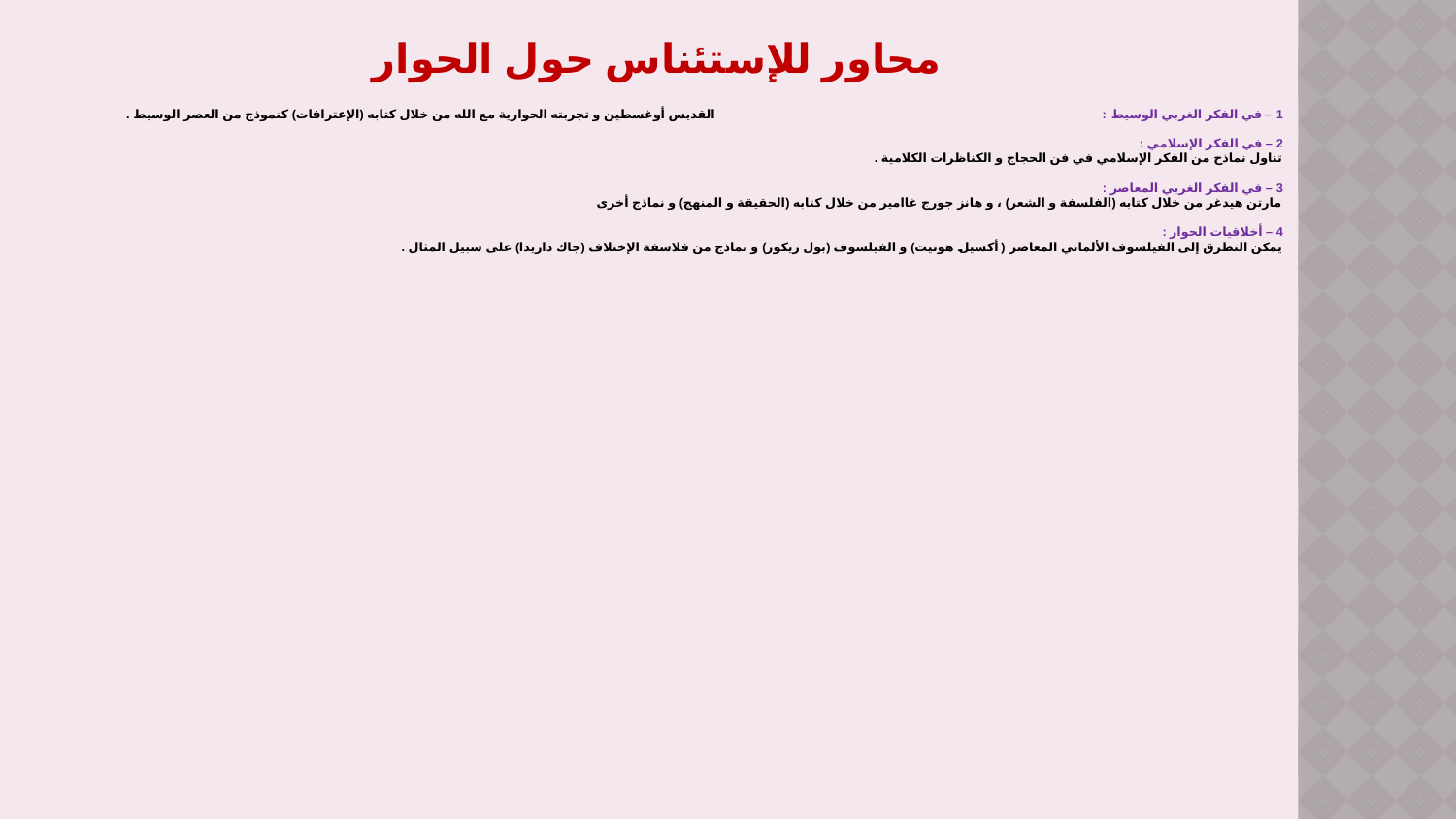

محاور للإستئناس حول الحوار
# 1 – في الفكر الغربي الوسيط :                                                                                                                  القديس أوغسطين و تجربته الحوارية مع الله من خلال كتابه (الإعترافات) كنموذج من العصر الوسيط . 2 – في الفكر الإسلامي : تناول نماذح من الفكر الإسلامي في فن الحجاج و الكناظرات الكلامية . 3 – في الفكر الغربي المعاصر : مارتن هيدغر من خلال كتابه (الفلسفة و الشعر) ، و هانز جورج غاامير من خلال كتابه (الحقيقة و المنهج) و نماذج أخرى 4 – أخلاقيات الحوار : يمكن التطرق إلى الفيلسوف الألماني المعاصر ( أكسيل هونيت) و الفيلسوف (بول ريكور) و نماذج من فلاسفة الإختلاف (جاك داريدا) على سبيل المثال .